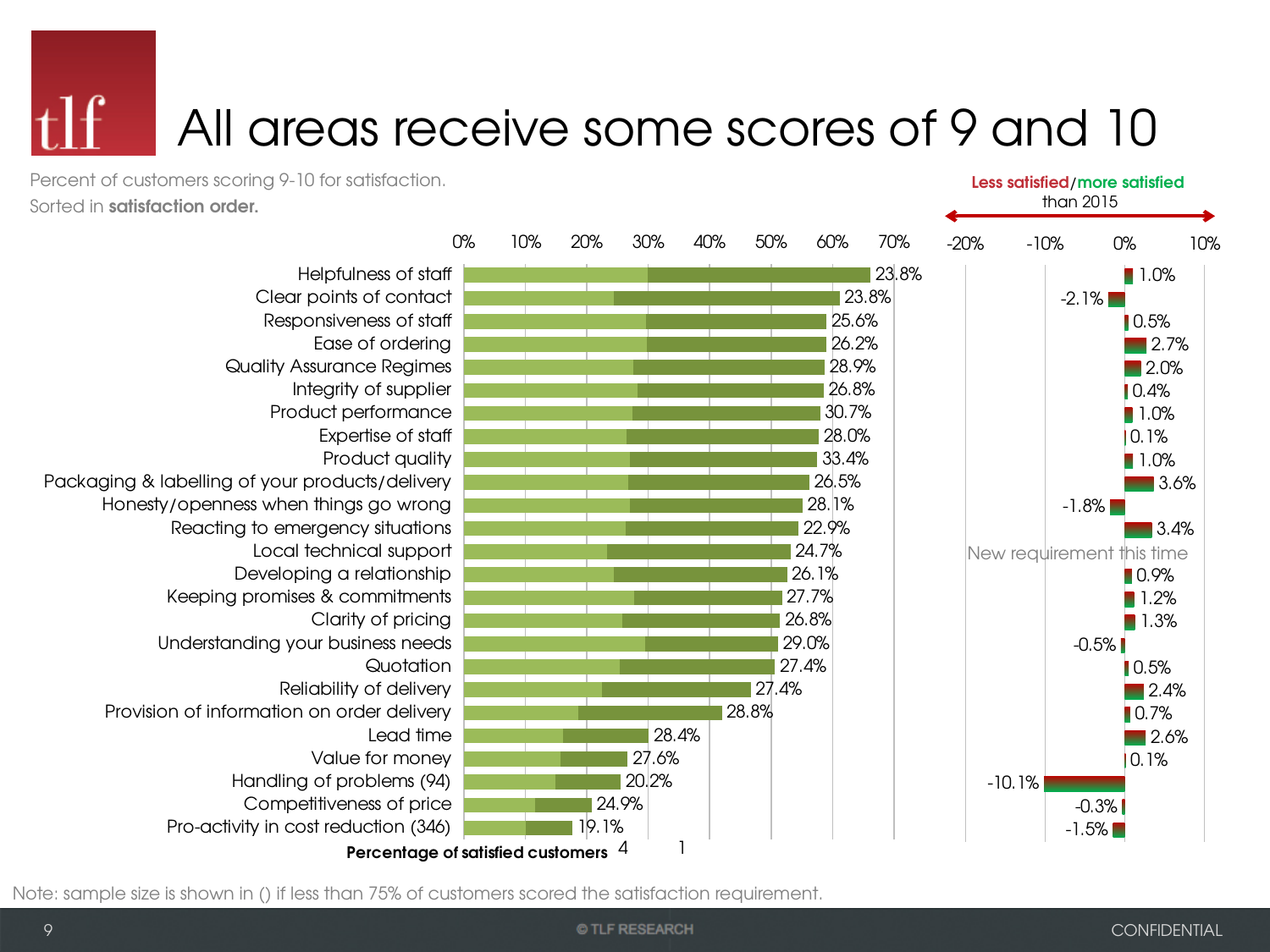

# All areas receive some scores of 9 and 10
Less satisfied/more satisfied
than 2015
Percent of customers scoring 9-10 for satisfaction.
Sorted in satisfaction order.

### Chart

| Category | Series 1 |
|---|---|
|  | 0.010419460285132421 |
|  | -0.02081038211382121 |
|  | 0.0045506916835699575 |
|  | 0.027197755364806956 |
|  | 0.020177105263157982 |
|  | 0.003880678646934421 |
|  | 0.009518454545454524 |
|  | 0.001028751552795138 |
|  | 0.010363854122621639 |
|  | 0.036286981566820496 |
|  | -0.01840358581235702 |
|  | 0.033998119402985146 |
|  | None |
|  | 0.008965917184265046 |
|  | 0.01171634368530028 |
|  | 0.012670932489451498 |
|  | -0.0048217453027140965 |
|  | 0.004964113924050717 |
|  | 0.0237544218415415 |
|  | 0.006737219780219855 |
|  | 0.026358631578947356 |
|  | 0.0009051434977578452 |
|  | -0.10120185106383028 |
|  | -0.002877554479418898 |
|  | -0.014709421965318024 |

### Chart

| Category | 9 | 10 | 8 | 7 | 6 | 3 | 5 | 2 | 4 | 1 |
|---|---|---|---|---|---|---|---|---|---|---|
| Helpfulness of staff | 0.2993890020366614 | 0.3625254582484728 | 0.23828920570264794 | 0.06517311608961303 | 0.024439918533605096 | 0.0 | 0.006109979633401249 | 0.0 | 0.004073319755600856 | 0.0 |
| Clear points of contact | 0.24390243902439177 | 0.36788617886179065 | 0.23780487804878037 | 0.10569105691056971 | 0.024390243902439025 | 0.0020325203252032522 | 0.006097560975609756 | 0.0 | 0.010162601626016314 | 0.0020325203252032522 |
| Responsiveness of staff | 0.2961460446247465 | 0.2941176470588238 | 0.2555780933062893 | 0.10344827586206895 | 0.02839756592292089 | 0.0 | 0.014198782961460436 | 0.002028397565922952 | 0.00405679513184585 | 0.002028397565922952 |
| Ease of ordering | 0.2982832618025769 | 0.2918454935622319 | 0.2618025751072984 | 0.10085836909871183 | 0.019313304721030065 | 0.004291845493562277 | 0.017167381974248924 | 0.002145922746781141 | 0.004291845493562277 | 0.0 |
| Quality Assurance Regimes | 0.2763157894736857 | 0.31052631578947726 | 0.2894736842105264 | 0.08421052631578953 | 0.02368421052631599 | 0.0 | 0.013157894736842111 | 0.0 | 0.0 | 0.0026315789473684292 |
| Integrity of supplier | 0.2832980972515856 | 0.3023255813953524 | 0.2684989429175488 | 0.0930232558139535 | 0.021141649048625852 | 0.0021141649048625915 | 0.019027484143763325 | 0.00422832980972518 | 0.006342494714587739 | 0.0 |
| Product performance | 0.275 | 0.30454545454545456 | 0.30681818181818393 | 0.08409090909090958 | 0.020454545454545482 | 0.0 | 0.006818181818181818 | 0.0 | 0.0022727272727272943 | 0.0 |
| Expertise of staff | 0.265010351966875 | 0.3126293995859227 | 0.2795031055900621 | 0.1076604554865431 | 0.02484472049689441 | 0.0 | 0.0062111801242236446 | 0.0 | 0.0020703933747412092 | 0.0020703933747412092 |
| Product quality | 0.2706131078224104 | 0.3044397463002114 | 0.3340380549682878 | 0.06976744186046549 | 0.01268498942917548 | 0.0021141649048625915 | 0.006342494714587739 | 0.0 | 0.0 | 0.0 |
| Packaging & labelling of your products/delivery | 0.2672811059907834 | 0.29493087557603687 | 0.2649769585253458 | 0.11290322580645162 | 0.02995391705069136 | 0.004608294930875576 | 0.016129032258064523 | 0.004608294930875576 | 0.002304147465437788 | 0.002304147465437788 |
| Honesty/openness when things go wrong | 0.2700228832951964 | 0.28146453089245077 | 0.28146453089245077 | 0.10068649885583524 | 0.018306636155606407 | 0.0022883295194508157 | 0.03203661327231137 | 0.0068649885583523945 | 0.0022883295194508157 | 0.004576659038901649 |
| Reacting to emergency situations | 0.26368159203980257 | 0.2810945273631841 | 0.22885572139303467 | 0.11691542288557213 | 0.04726368159203993 | 0.007462686567164182 | 0.03233830845771163 | 0.004975124378109453 | 0.014925373134328361 | 0.002487562189054727 |
| Local technical support | 0.23310023310023384 | 0.29836829836830014 | 0.24708624708624807 | 0.09324009324009375 | 0.037296037296037296 | 0.01398601398601399 | 0.05128205128205128 | 0.004662004662004662 | 0.009324009324009381 | 0.011655011655011661 |
| Developing a relationship | 0.24430641821946233 | 0.28157349896480555 | 0.26086956521739285 | 0.11801242236024846 | 0.02484472049689441 | 0.008281573498964806 | 0.03933747412008281 | 0.004140786749482402 | 0.016563146997929608 | 0.0020703933747412092 |
| Keeping promises & commitments | 0.2774327122153209 | 0.2401656314699794 | 0.2774327122153209 | 0.12008281573498966 | 0.041407867494824016 | 0.008281573498964806 | 0.018633540372670808 | 0.0062111801242236446 | 0.0062111801242236446 | 0.004140786749482402 |
| Clarity of pricing | 0.25738396624472776 | 0.25738396624472776 | 0.2679324894514768 | 0.11814345991561233 | 0.046413502109704664 | 0.004219409282700452 | 0.02953586497890298 | 0.004219409282700452 | 0.008438818565400843 | 0.006329113924050657 |
| Understanding your business needs | 0.2943632567849694 | 0.21711899791231806 | 0.2901878914405023 | 0.10855949895615867 | 0.04801670146137788 | 0.008350730688935359 | 0.020876826722338204 | 0.002087682672233821 | 0.010438413361169102 | 0.0 |
| Quotation | 0.25316455696202533 | 0.25316455696202533 | 0.2742616033755274 | 0.13080168776371287 | 0.040084388185653956 | 0.004219409282700452 | 0.03164556962025335 | 0.0 | 0.010548523206751122 | 0.0021097046413502286 |
| Reliability of delivery | 0.22483940042826617 | 0.24197002141327623 | 0.2740899357601713 | 0.1605995717344754 | 0.03854389721627429 | 0.012847965738758045 | 0.02569593147751627 | 0.006423982869379015 | 0.012847965738758045 | 0.002141327623126352 |
| Provision of information on order delivery | 0.18681318681318768 | 0.2329670329670342 | 0.28791208791209033 | 0.12527472527472464 | 0.05934065934065934 | 0.008791208791208791 | 0.06373626373626391 | 0.010989010989010993 | 0.0131868131868132 | 0.010989010989010993 |
| Lead time | 0.16210526315789536 | 0.13894736842105349 | 0.28421052631578947 | 0.20421052631578937 | 0.09052631578947475 | 0.01473684210526316 | 0.06526315789473702 | 0.01473684210526316 | 0.01894736842105264 | 0.00631578947368421 |
| Value for money | 0.15695067264573992 | 0.10986547085201828 | 0.2757847533632294 | 0.24663677130044842 | 0.10538116591928252 | 0.017937219730941704 | 0.06278026905829642 | 0.002242152466367721 | 0.017937219730941704 | 0.004484304932735429 |
| Handling of problems (94) | 0.14893617021276667 | 0.10638297872340426 | 0.2021276595744682 | 0.14893617021276667 | 0.11702127659574468 | 0.06382978723404256 | 0.14893617021276667 | 0.01063829787234034 | 0.04255319148936172 | 0.01063829787234034 |
| Competitiveness of price | 0.11622276029055727 | 0.09200968523002419 | 0.2493946731234867 | 0.2300242130750607 | 0.14527845036319686 | 0.02421307506053269 | 0.09443099273607808 | 0.007263922518159808 | 0.03147699757869272 | 0.009685230024213107 |
| Pro-activity in cost reduction (346) | 0.10115606936416185 | 0.07514450867052024 | 0.1907514450867054 | 0.20809248554913434 | 0.14161849710982757 | 0.017341040462427744 | 0.15606936416185083 | 0.02890173410404624 | 0.052023121387283384 | 0.02890173410404624 |
New requirement this time
Note: sample size is shown in () if less than 75% of customers scored the satisfaction requirement.